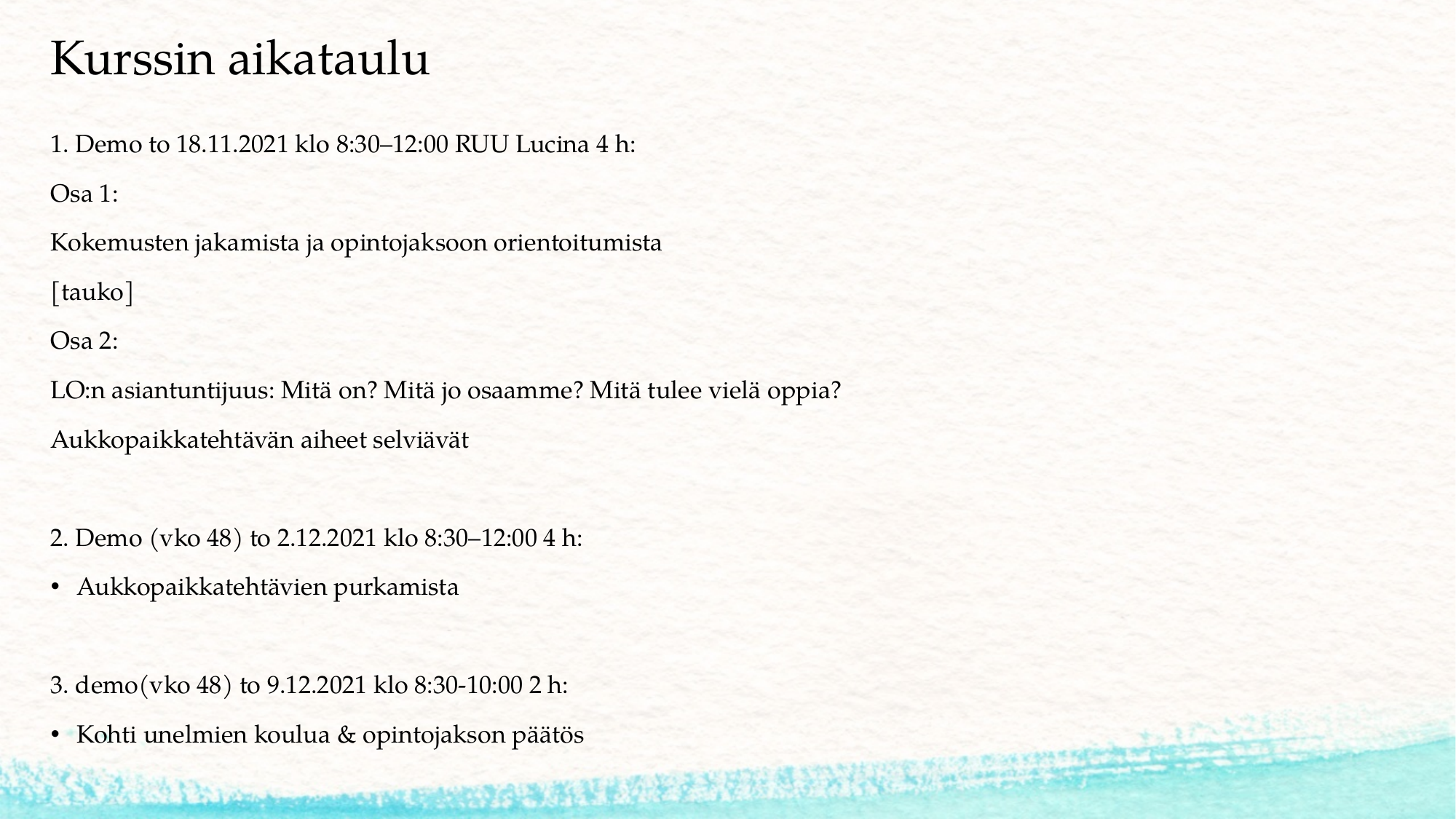

# Kurssin aikataulu
1. Demo to 18.11.2021 klo 8:30–12:00 RUU Lucina 4 h:
Osa 1:
Kokemusten jakamista ja opintojaksoon orientoitumista
[tauko]
Osa 2:
LO:n asiantuntijuus: Mitä on? Mitä jo osaamme? Mitä tulee vielä oppia?
Aukkopaikkatehtävän aiheet selviävät

2. Demo (vko 48) to 2.12.2021 klo 8:30–12:00 4 h:
Aukkopaikkatehtävien purkamista

3. demo(vko 48) to 9.12.2021 klo 8:30-10:00 2 h:
Kohti unelmien koulua & opintojakson päätös